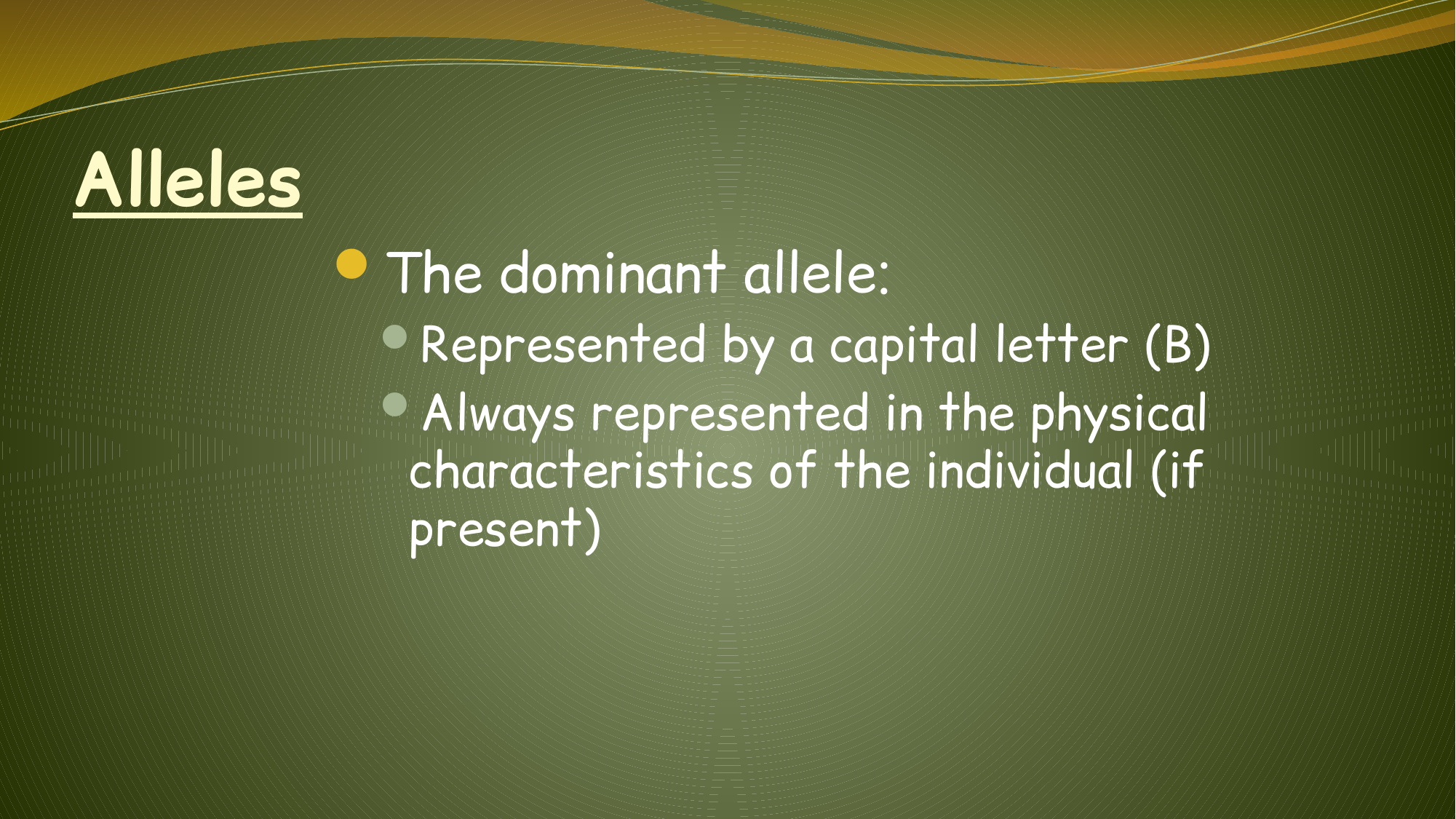

# Alleles
The dominant allele:
Represented by a capital letter (B)
Always represented in the physical characteristics of the individual (if present)